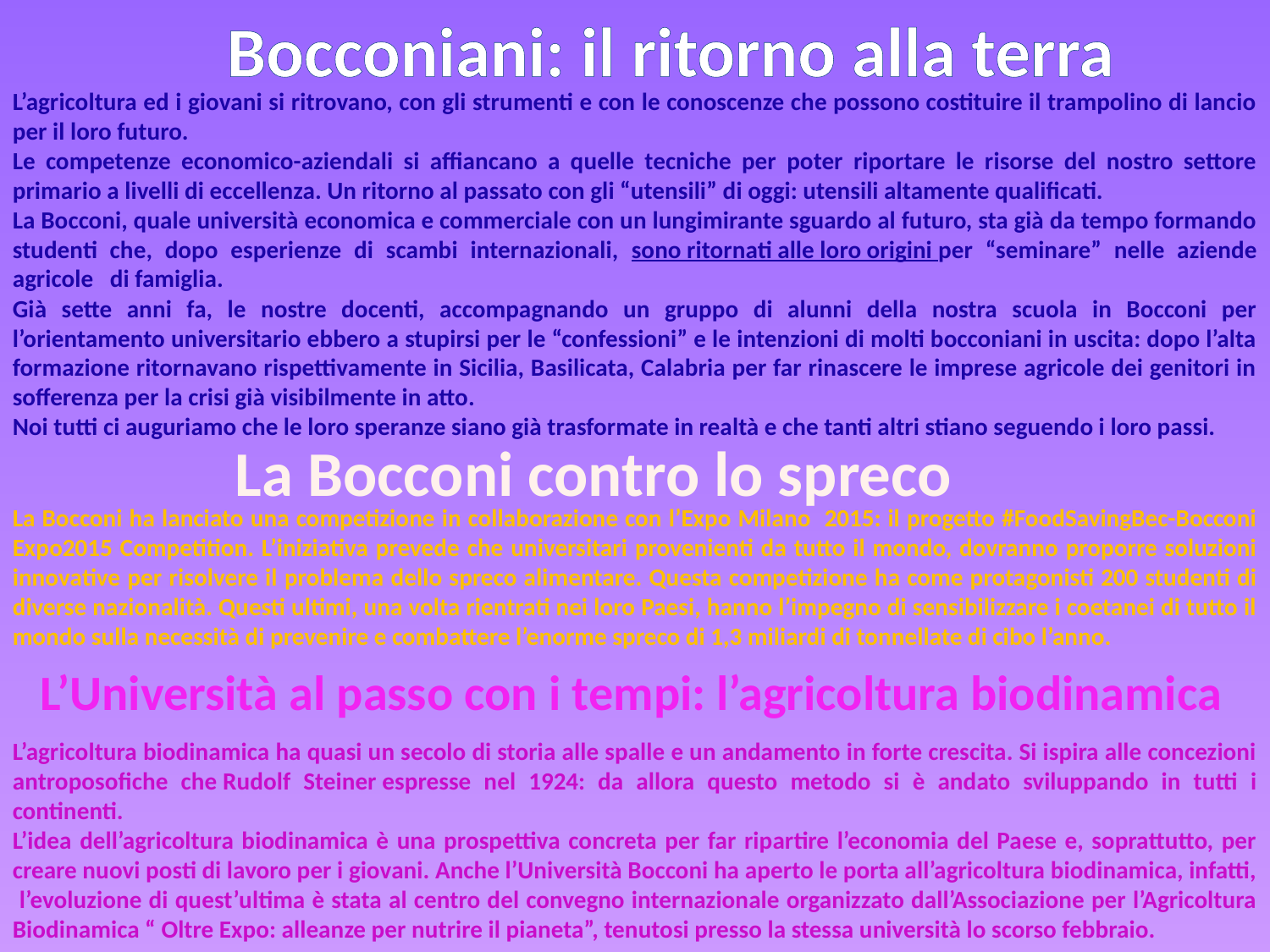

Bocconiani: il ritorno alla terra
L’agricoltura ed i giovani si ritrovano, con gli strumenti e con le conoscenze che possono costituire il trampolino di lancio per il loro futuro.
Le competenze economico-aziendali si affiancano a quelle tecniche per poter riportare le risorse del nostro settore primario a livelli di eccellenza. Un ritorno al passato con gli “utensili” di oggi: utensili altamente qualificati.
La Bocconi, quale università economica e commerciale con un lungimirante sguardo al futuro, sta già da tempo formando studenti che, dopo esperienze di scambi internazionali, sono ritornati alle loro origini per “seminare” nelle aziende agricole   di famiglia.
Già sette anni fa, le nostre docenti, accompagnando un gruppo di alunni della nostra scuola in Bocconi per l’orientamento universitario ebbero a stupirsi per le “confessioni” e le intenzioni di molti bocconiani in uscita: dopo l’alta formazione ritornavano rispettivamente in Sicilia, Basilicata, Calabria per far rinascere le imprese agricole dei genitori in sofferenza per la crisi già visibilmente in atto.
Noi tutti ci auguriamo che le loro speranze siano già trasformate in realtà e che tanti altri stiano seguendo i loro passi.

La Bocconi contro lo spreco
La Bocconi ha lanciato una competizione in collaborazione con l’Expo Milano  2015: il progetto #FoodSavingBec-Bocconi Expo2015 Competition. L’iniziativa prevede che universitari provenienti da tutto il mondo, dovranno proporre soluzioni innovative per risolvere il problema dello spreco alimentare. Questa competizione ha come protagonisti 200 studenti di diverse nazionalità. Questi ultimi, una volta rientrati nei loro Paesi, hanno l’impegno di sensibilizzare i coetanei di tutto il mondo sulla necessità di prevenire e combattere l’enorme spreco di 1,3 miliardi di tonnellate di cibo l’anno.
L’Università al passo con i tempi: l’agricoltura biodinamica
L’agricoltura biodinamica ha quasi un secolo di storia alle spalle e un andamento in forte crescita. Si ispira alle concezioni antroposofiche che Rudolf Steiner espresse nel 1924: da allora questo metodo si è andato sviluppando in tutti i continenti.
L’idea dell’agricoltura biodinamica è una prospettiva concreta per far ripartire l’economia del Paese e, soprattutto, per creare nuovi posti di lavoro per i giovani. Anche l’Università Bocconi ha aperto le porta all’agricoltura biodinamica, infatti,  l’evoluzione di quest’ultima è stata al centro del convegno internazionale organizzato dall’Associazione per l’Agricoltura Biodinamica “ Oltre Expo: alleanze per nutrire il pianeta”, tenutosi presso la stessa università lo scorso febbraio.